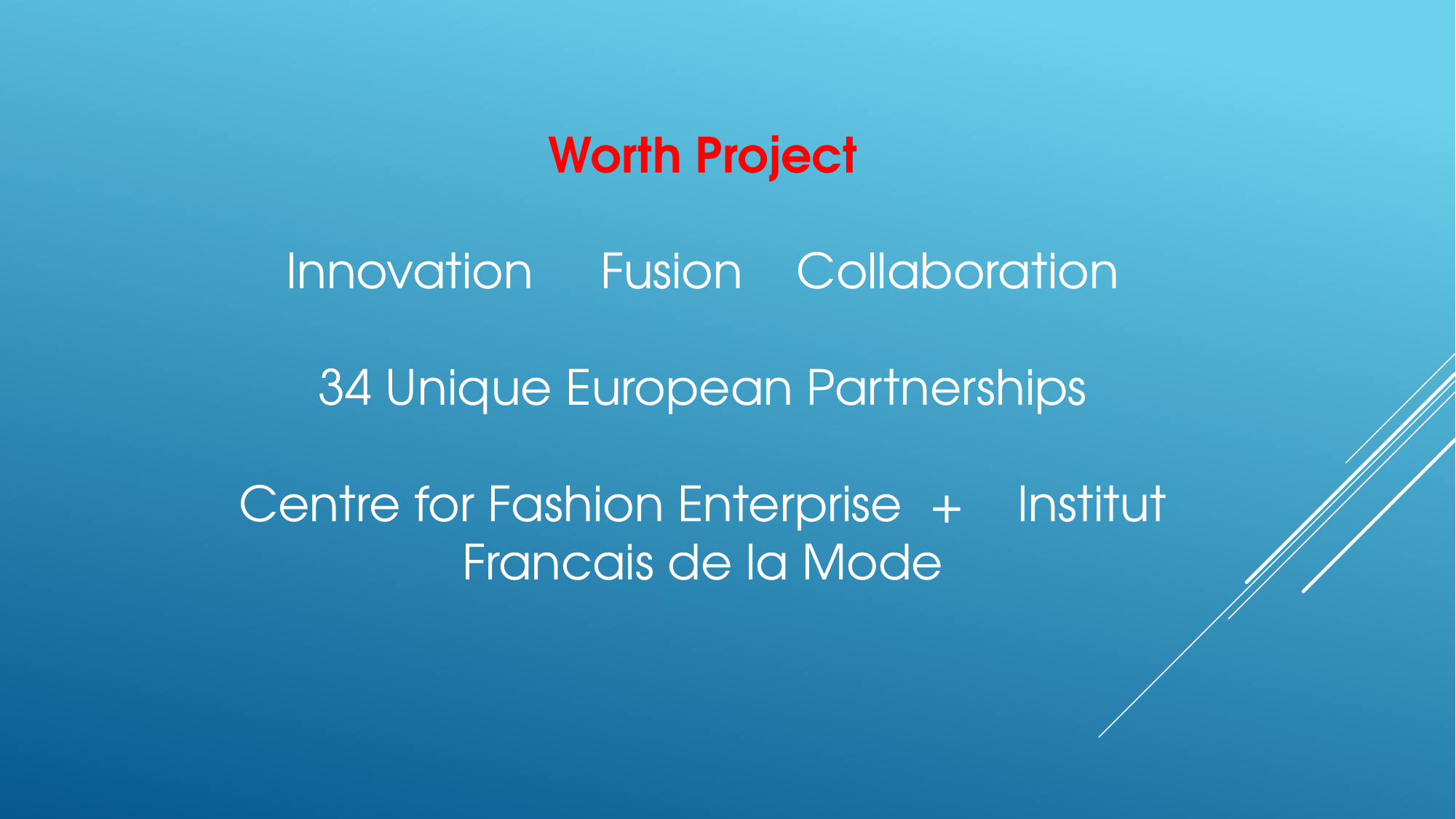

Worth Project

Innovation     Fusion    Collaboration

34 Unique European Partnerships

Centre for Fashion Enterprise  +    Institut Francais de la Mode